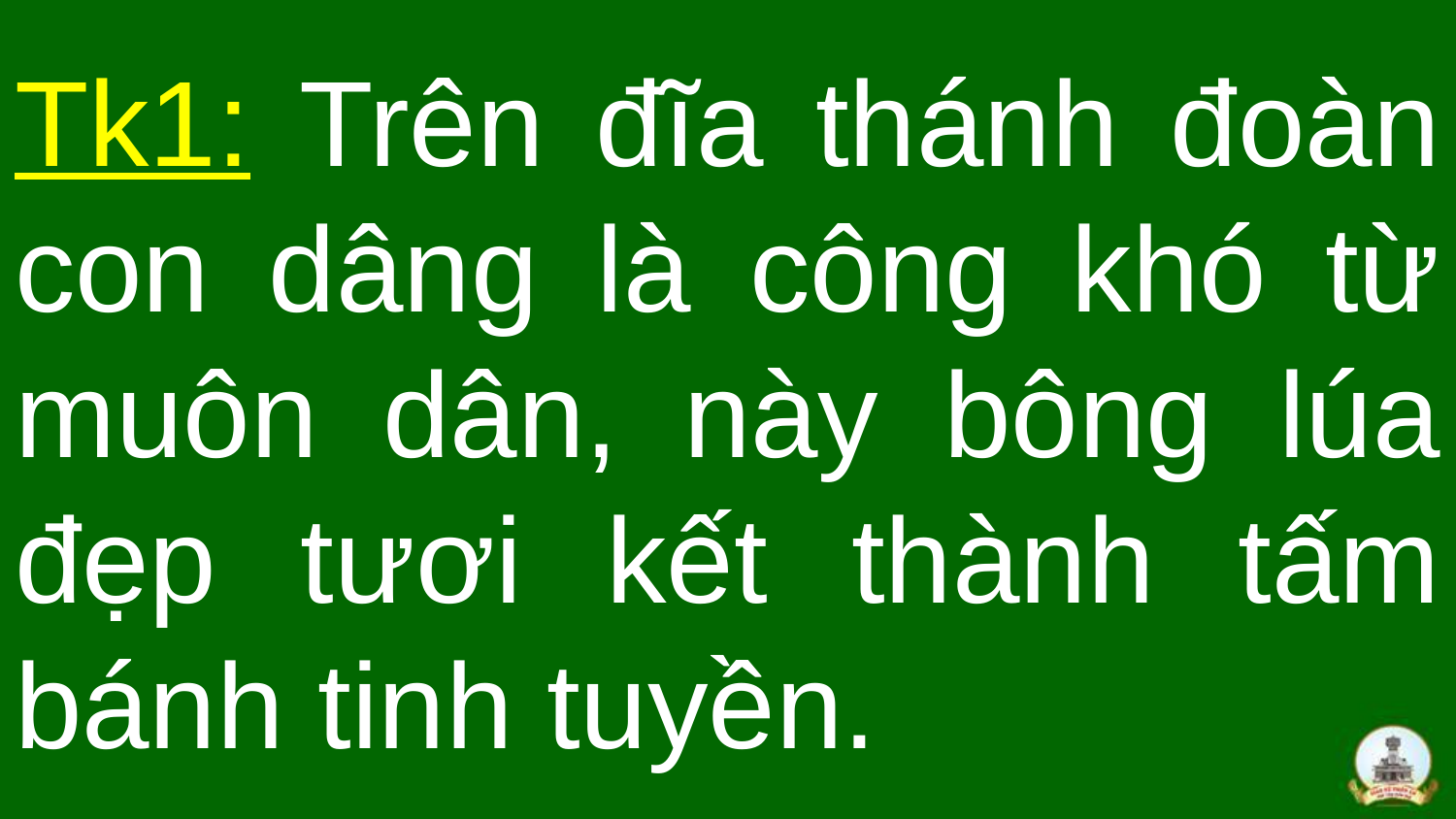

# Tk1: Trên đĩa thánh đoàn con dâng là công khó từ muôn dân, này bông lúa đẹp tươi kết thành tấm bánh tinh tuyền.